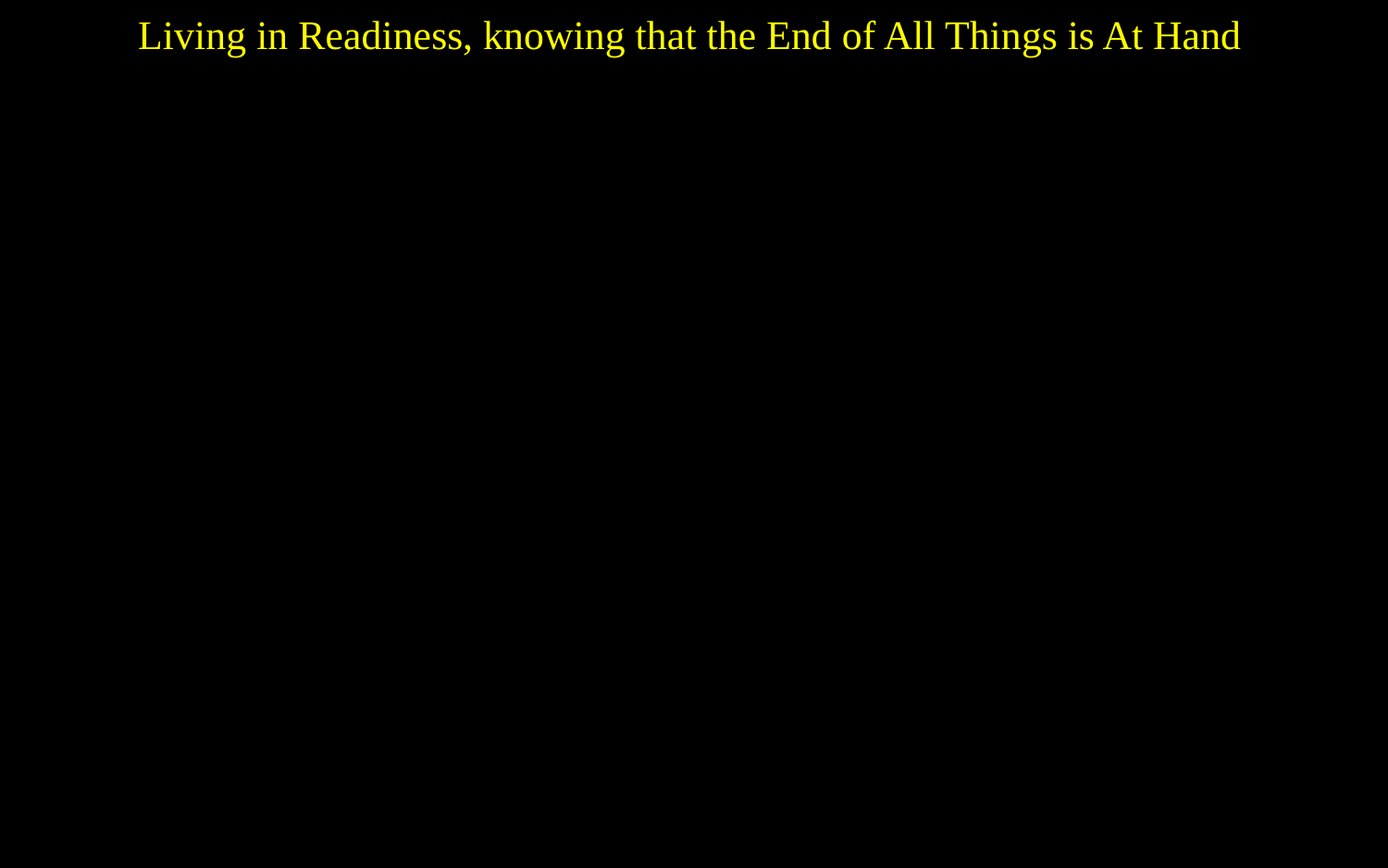

Living in Readiness, knowing that the End of All Things is At Hand